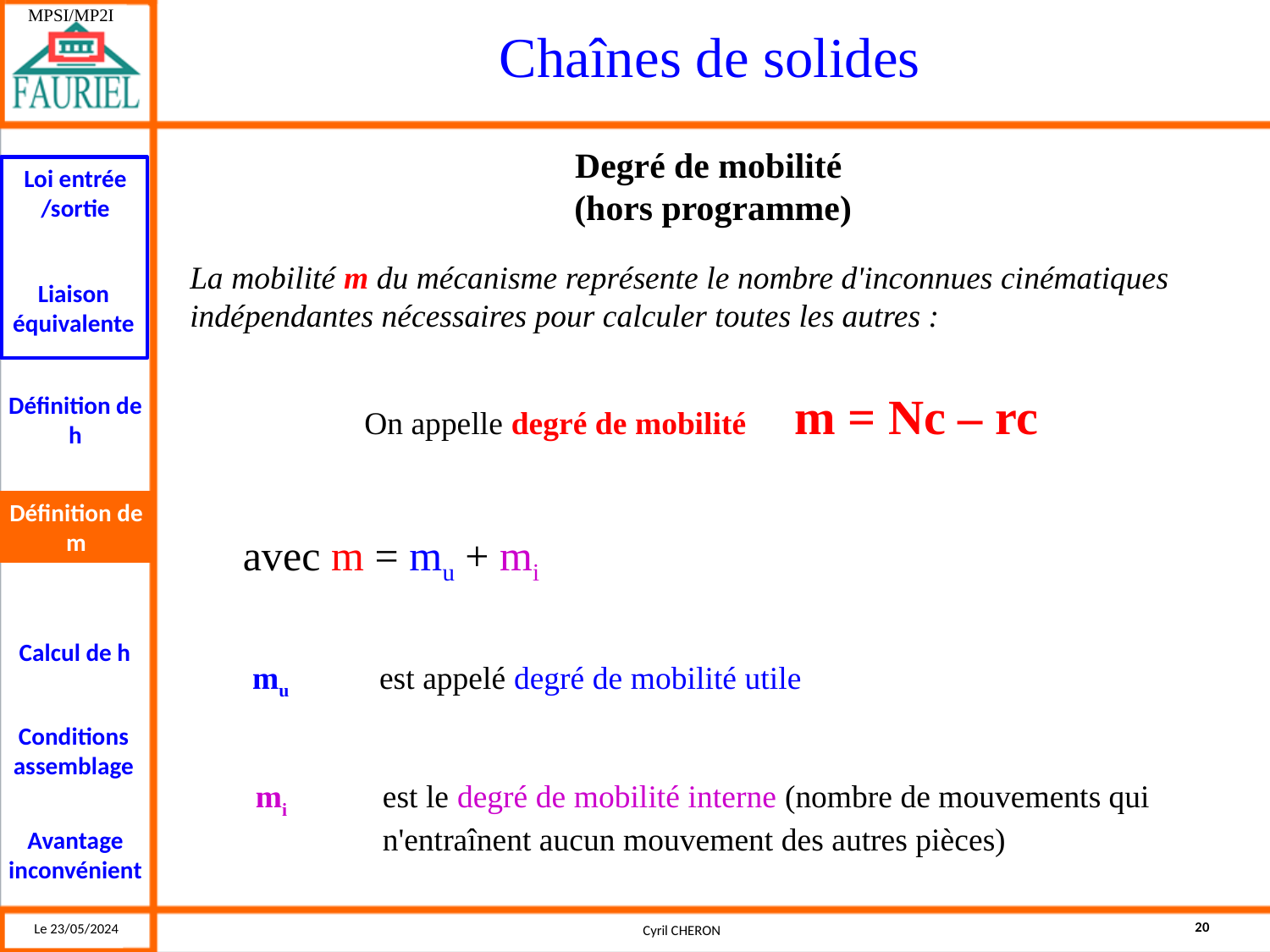

Degré de mobilité
(hors programme)

La mobilité m du mécanisme représente le nombre d'inconnues cinématiques indépendantes nécessaires pour calculer toutes les autres :
On appelle degré de mobilité      m = Nc – rc
Définition de m
avec m = mu + mi
mu 	est appelé degré de mobilité utile
mi 	est le degré de mobilité interne (nombre de mouvements qui 	n'entraînent aucun mouvement des autres pièces)